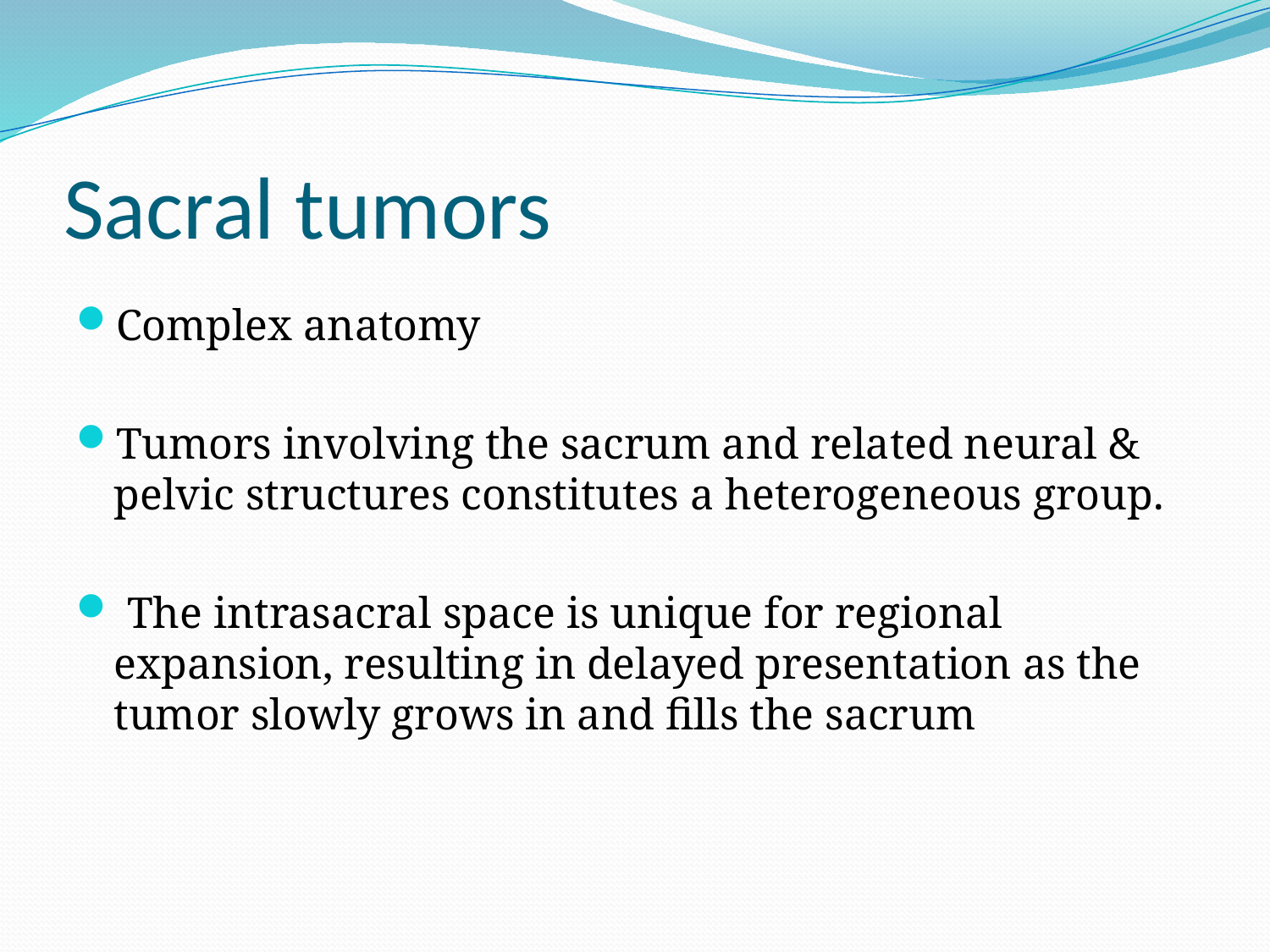

# Sacral tumors

Complex anatomy

Tumors involving the sacrum and related neural & pelvic structures constitutes a heterogeneous group.

 The intrasacral space is unique for regional expansion, resulting in delayed presentation as the tumor slowly grows in and fills the sacrum